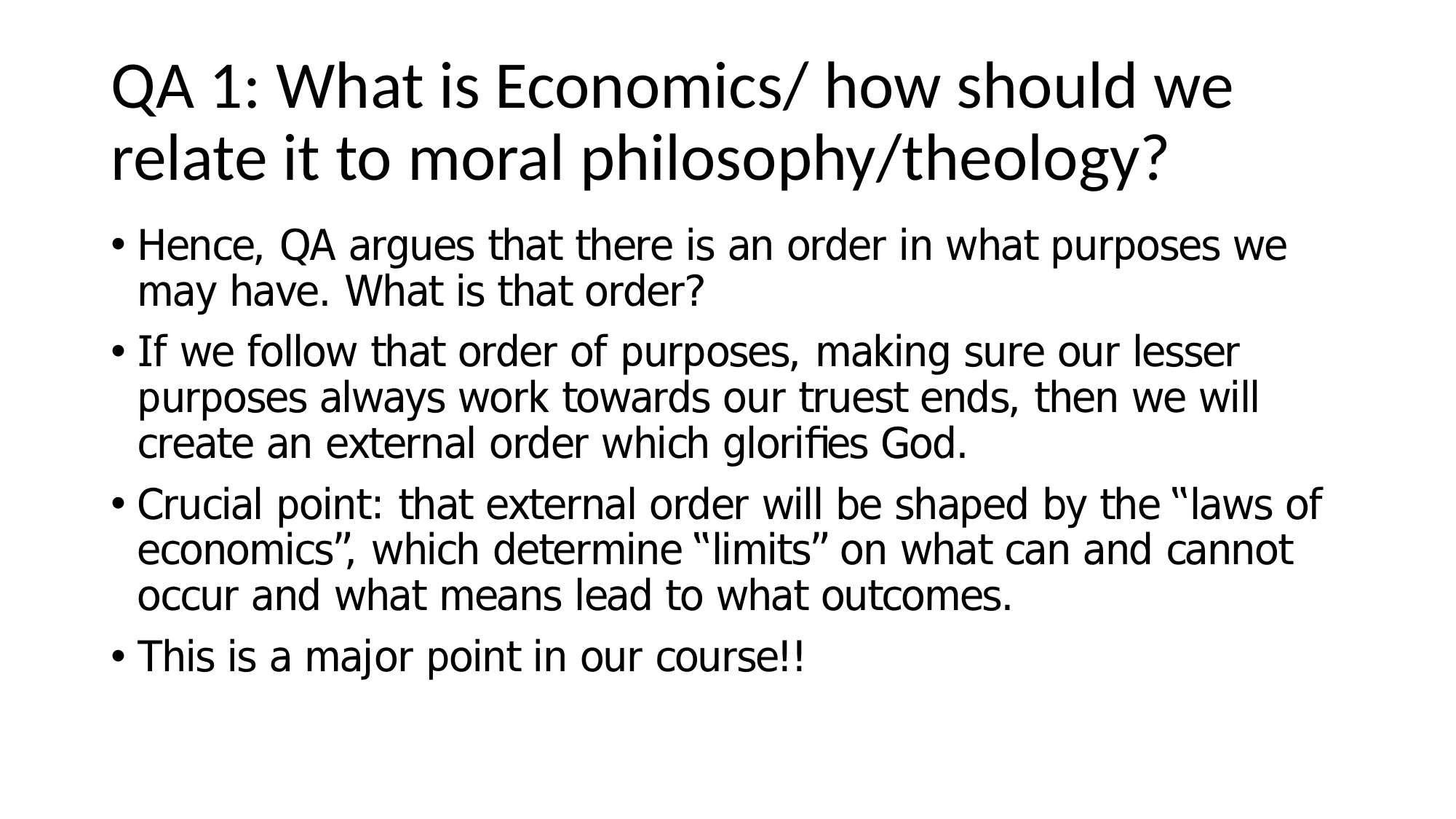

# QA 1: What is Economics/ how should we relate it to moral philosophy/theology?
Hence, QA argues that there is an order in what purposes we may have. What is that order?
If we follow that order of purposes, making sure our lesser purposes always work towards our truest ends, then we will create an external order which glorifies God.
Crucial point: that external order will be shaped by the “laws of economics”, which determine “limits” on what can and cannot occur and what means lead to what outcomes.
This is a major point in our course!!